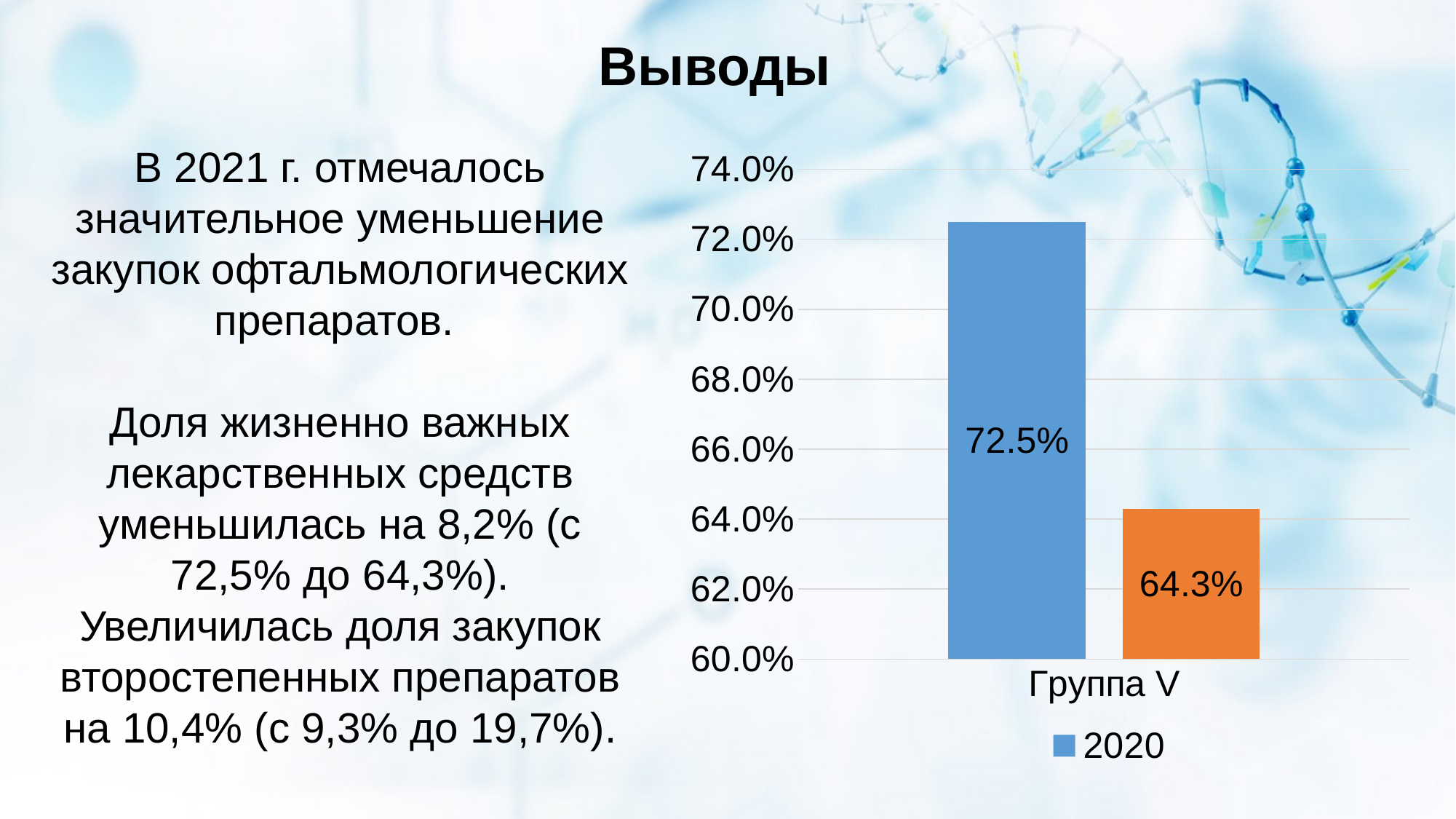

# Выводы
В 2021 г. отмечалось значительное уменьшение закупок офтальмологических препаратов.

Доля жизненно важных лекарственных средств уменьшилась на 8,2% (с 72,5% до 64,3%). Увеличилась доля закупок второстепенных препаратов на 10,4% (с 9,3% до 19,7%).

### Chart

| Category | 2020 | 2021 |
|---|---|---|
| Группа V | 0.725 | 0.643 |